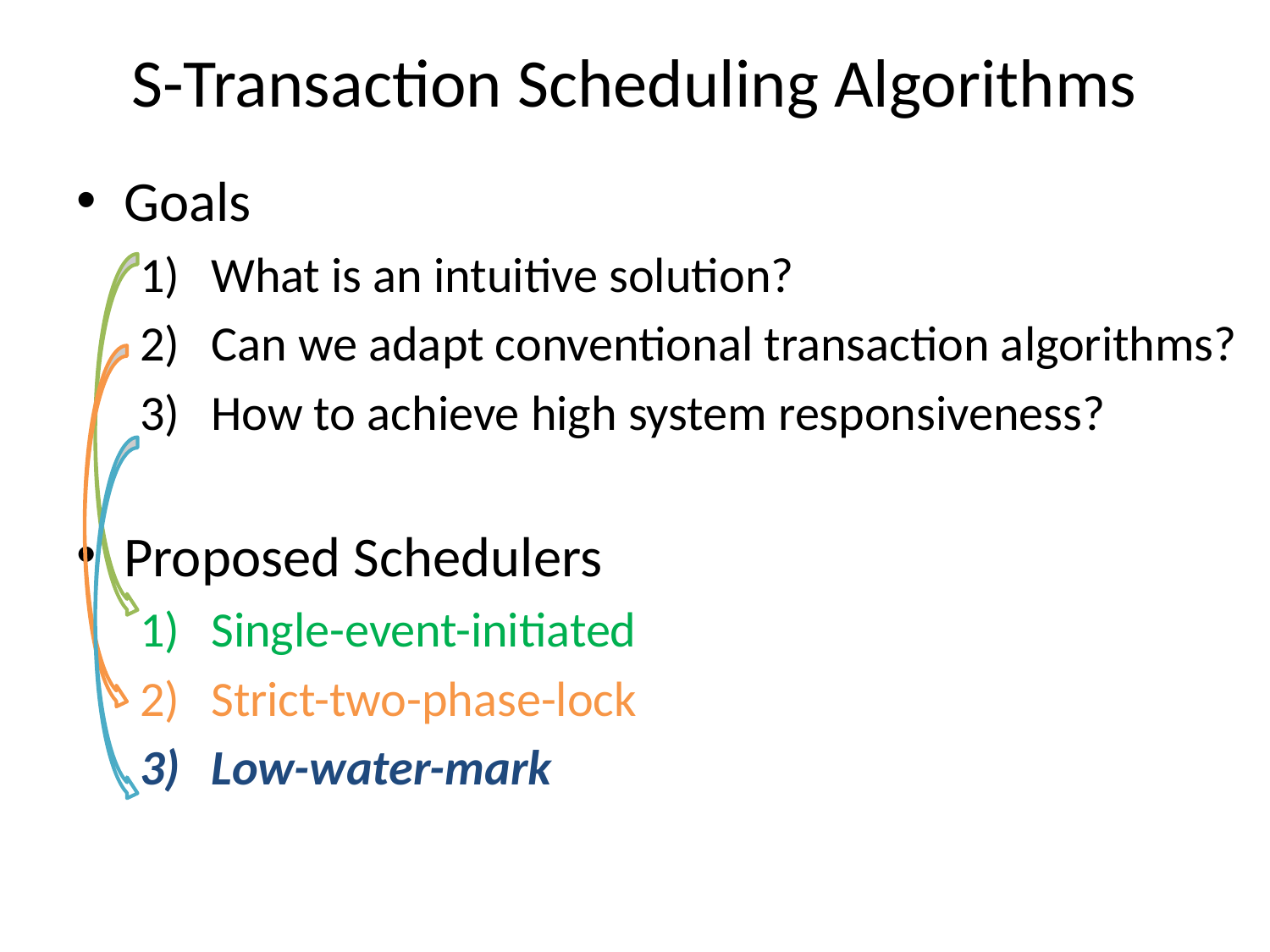

# S-Transaction Scheduling Algorithms
Goals
What is an intuitive solution?
Can we adapt conventional transaction algorithms?
How to achieve high system responsiveness?

Proposed Schedulers
Single-event-initiated
Strict-two-phase-lock
Low-water-mark